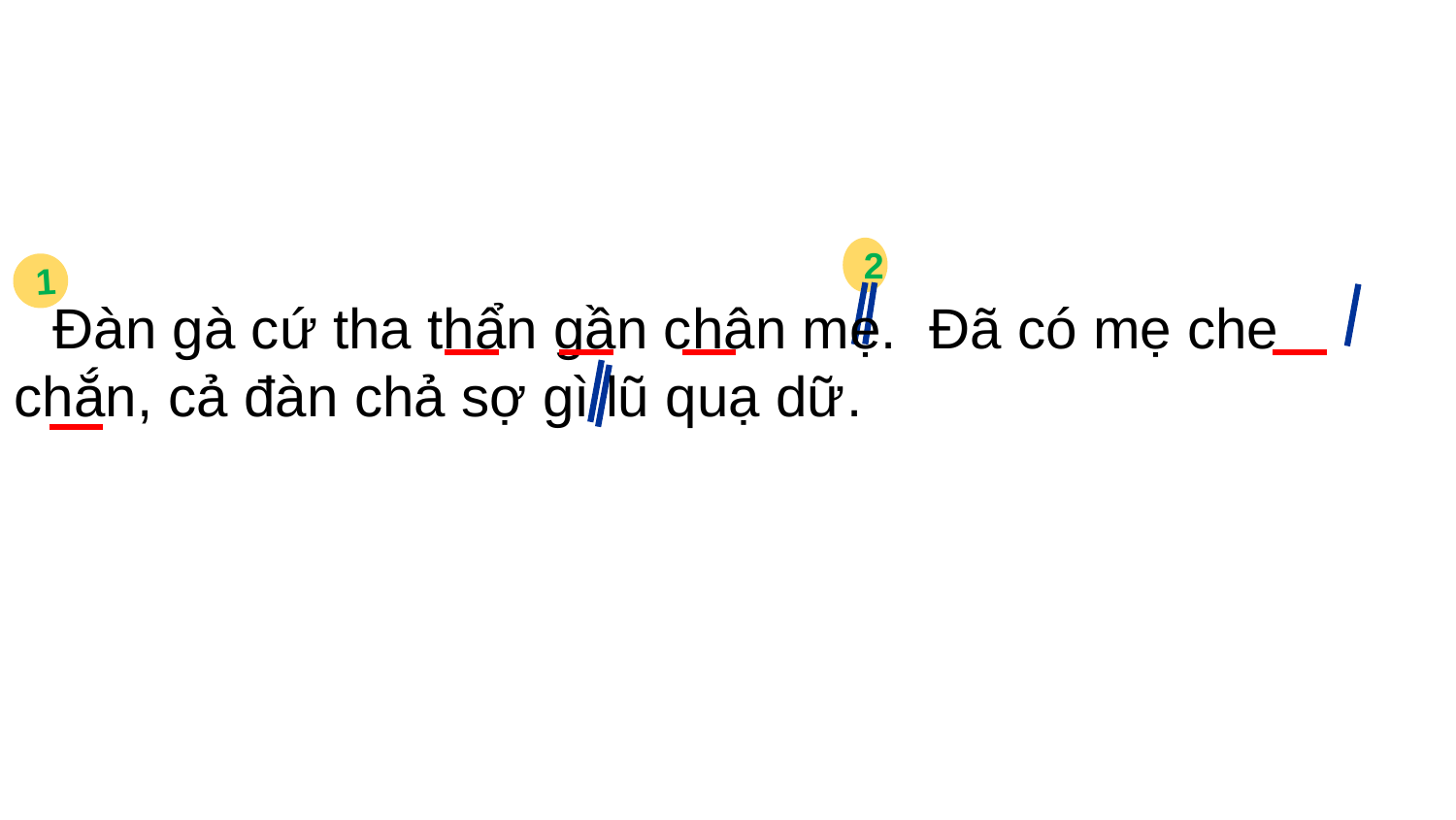

2
1
   Đàn gà cứ tha thẩn gần chân mẹ.  Đã có mẹ che chắn, cả đàn chả sợ gì lũ quạ dữ.